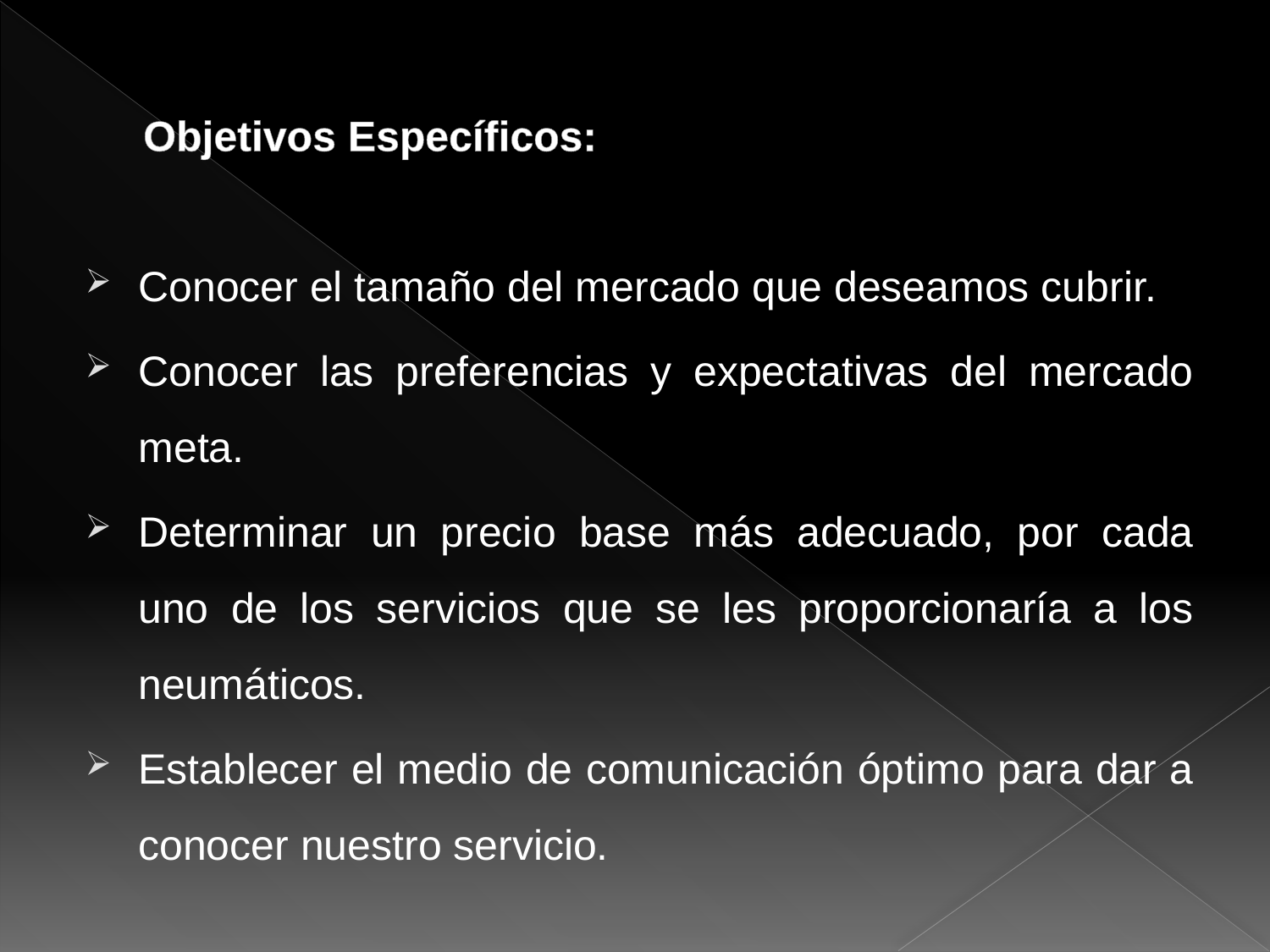

# Objetivos Específicos:
Conocer el tamaño del mercado que deseamos cubrir.
Conocer las preferencias y expectativas del mercado meta.
Determinar un precio base más adecuado, por cada uno de los servicios que se les proporcionaría a los neumáticos.
Establecer el medio de comunicación óptimo para dar a conocer nuestro servicio.